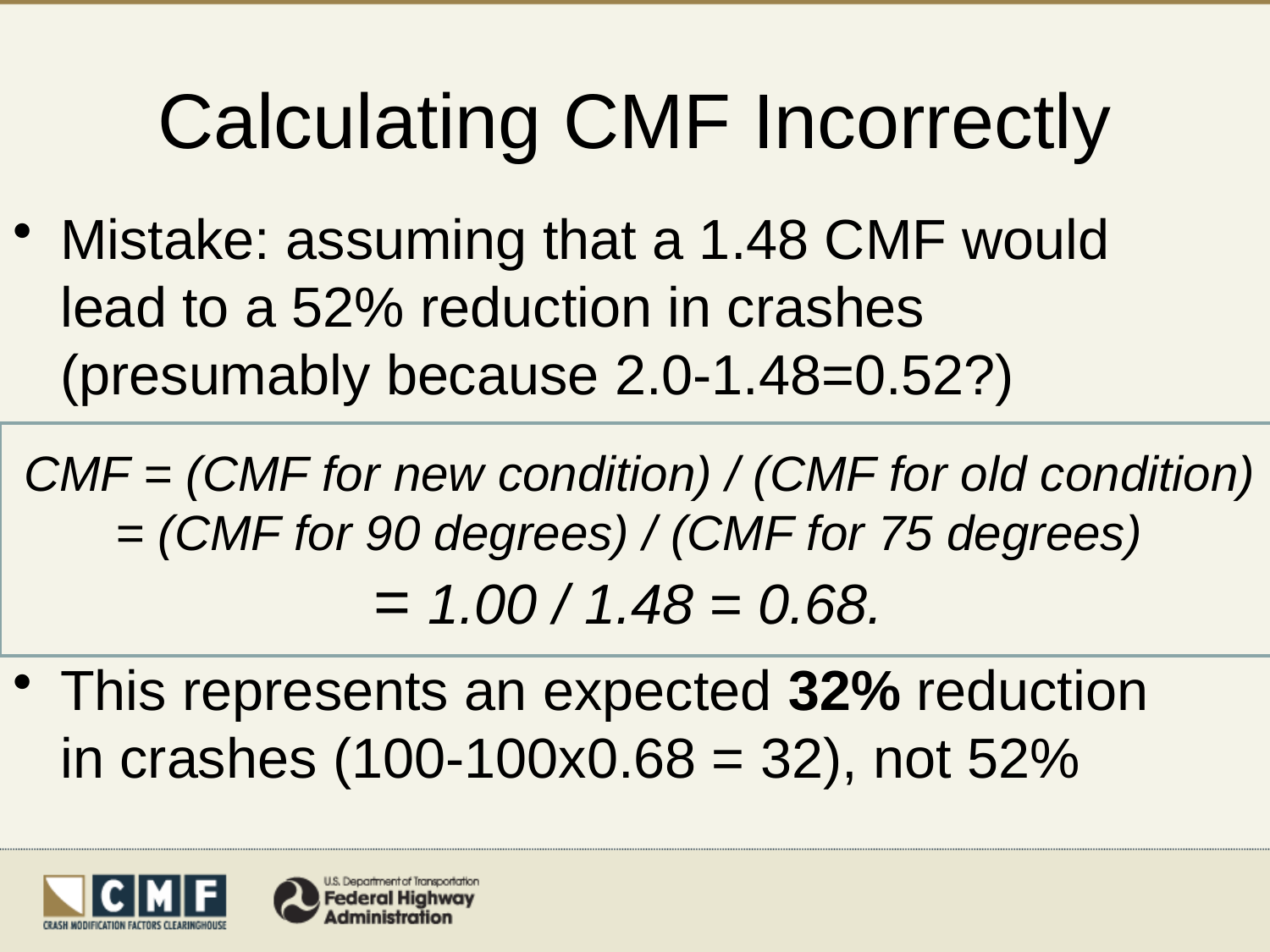

# Calculating CMF Incorrectly
Mistake: assuming that a 1.48 CMF would lead to a 52% reduction in crashes (presumably because 2.0-1.48=0.52?)

This represents an expected 32% reduction in crashes (100-100x0.68 = 32), not 52%

 CMF = (CMF for new condition) / (CMF for old condition)
= (CMF for 90 degrees) / (CMF for 75 degrees)
= 1.00 / 1.48 = 0.68.